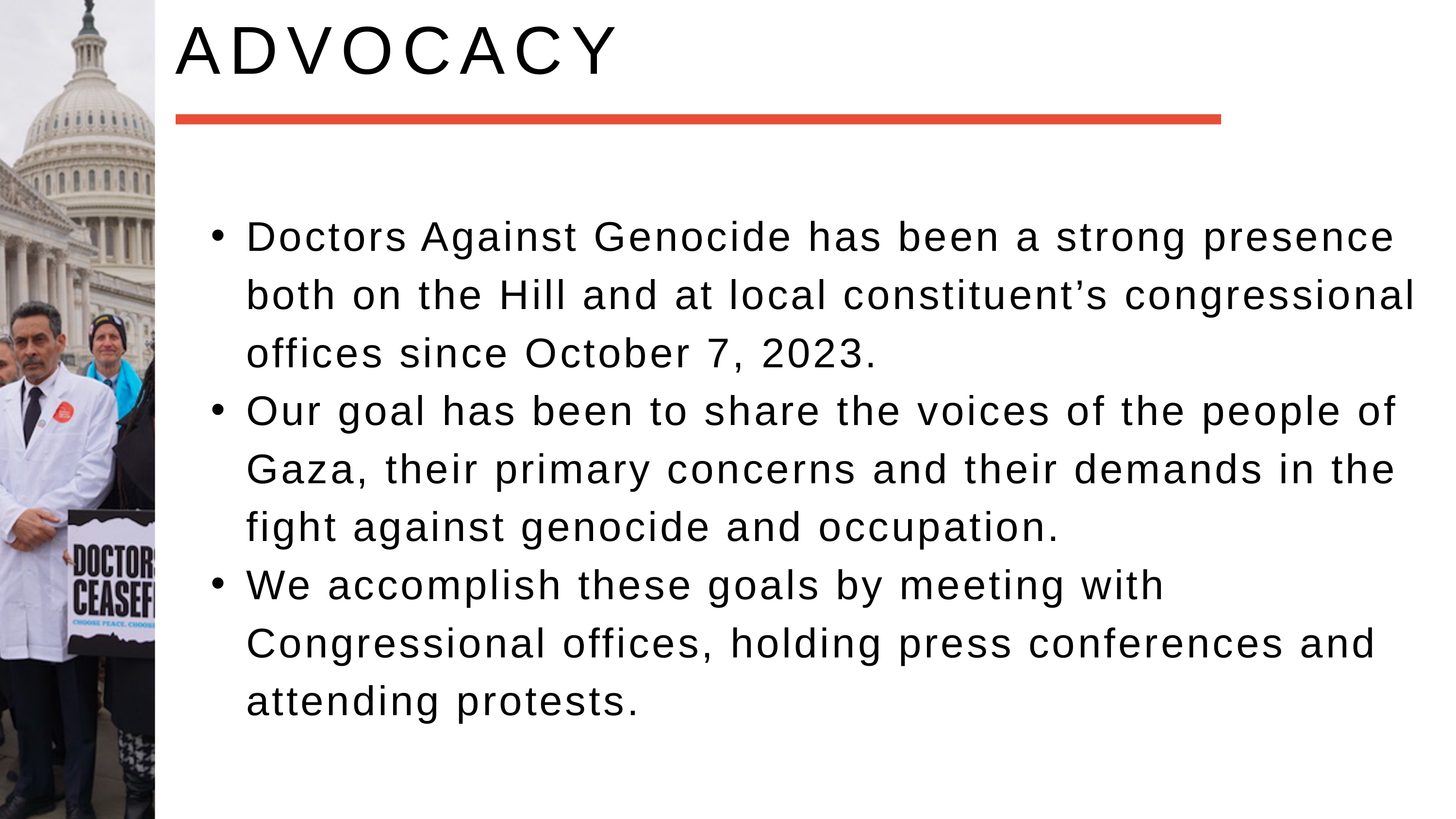

ADVOCACY

Doctors Against Genocide has been a strong presence both on the Hill and at local constituent’s congressional offices since October 7, 2023.
Our goal has been to share the voices of the people of Gaza, their primary concerns and their demands in the fight against genocide and occupation.
We accomplish these goals by meeting with Congressional offices, holding press conferences and attending protests.